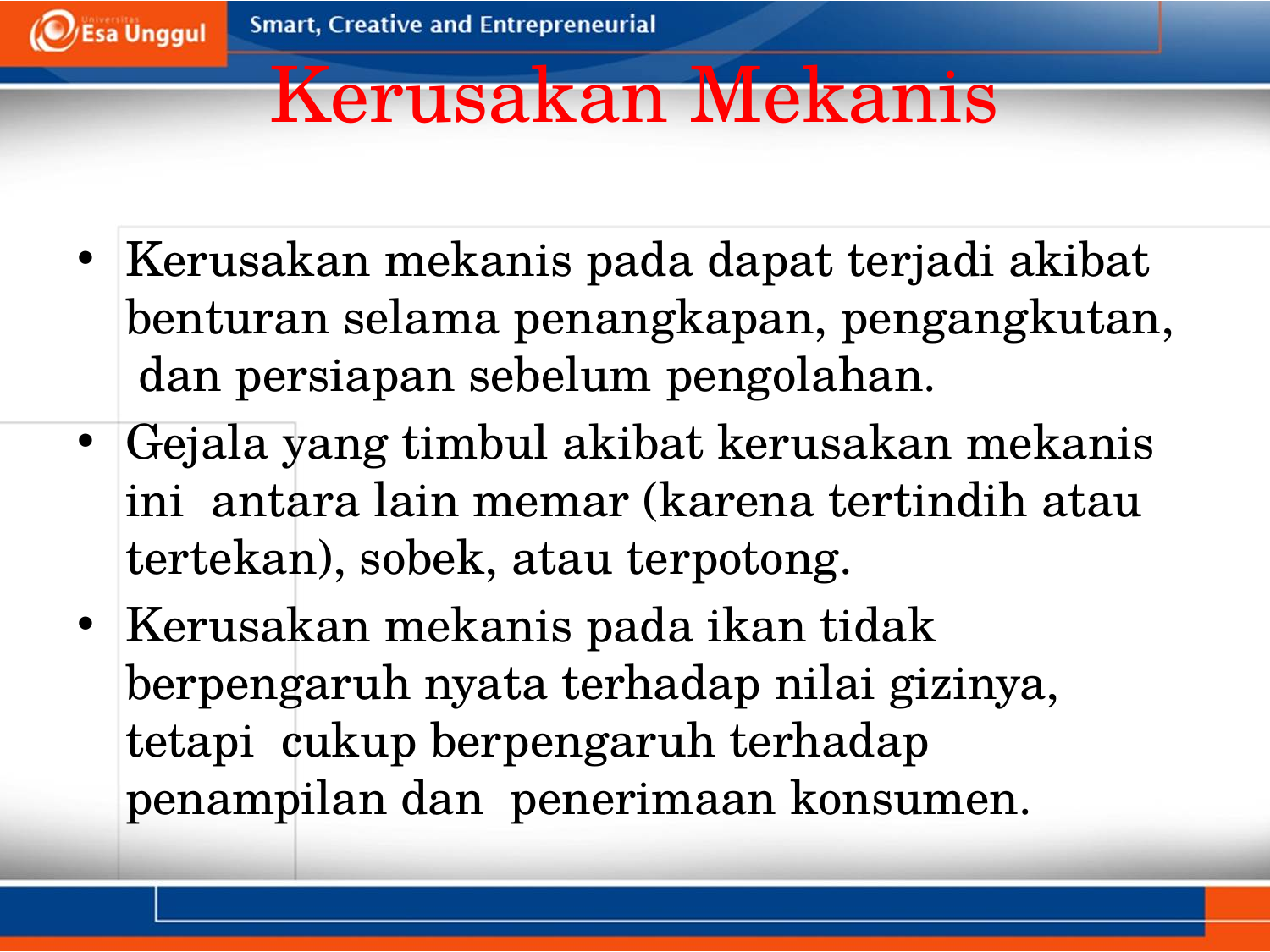

# Kerusakan Mekanis
Kerusakan mekanis pada dapat terjadi akibat  benturan selama penangkapan, pengangkutan,  dan persiapan sebelum pengolahan.
Gejala yang timbul akibat kerusakan mekanis ini  antara lain memar (karena tertindih atau  tertekan), sobek, atau terpotong.
Kerusakan mekanis pada ikan tidak  berpengaruh nyata terhadap nilai gizinya, tetapi  cukup berpengaruh terhadap penampilan dan  penerimaan konsumen.